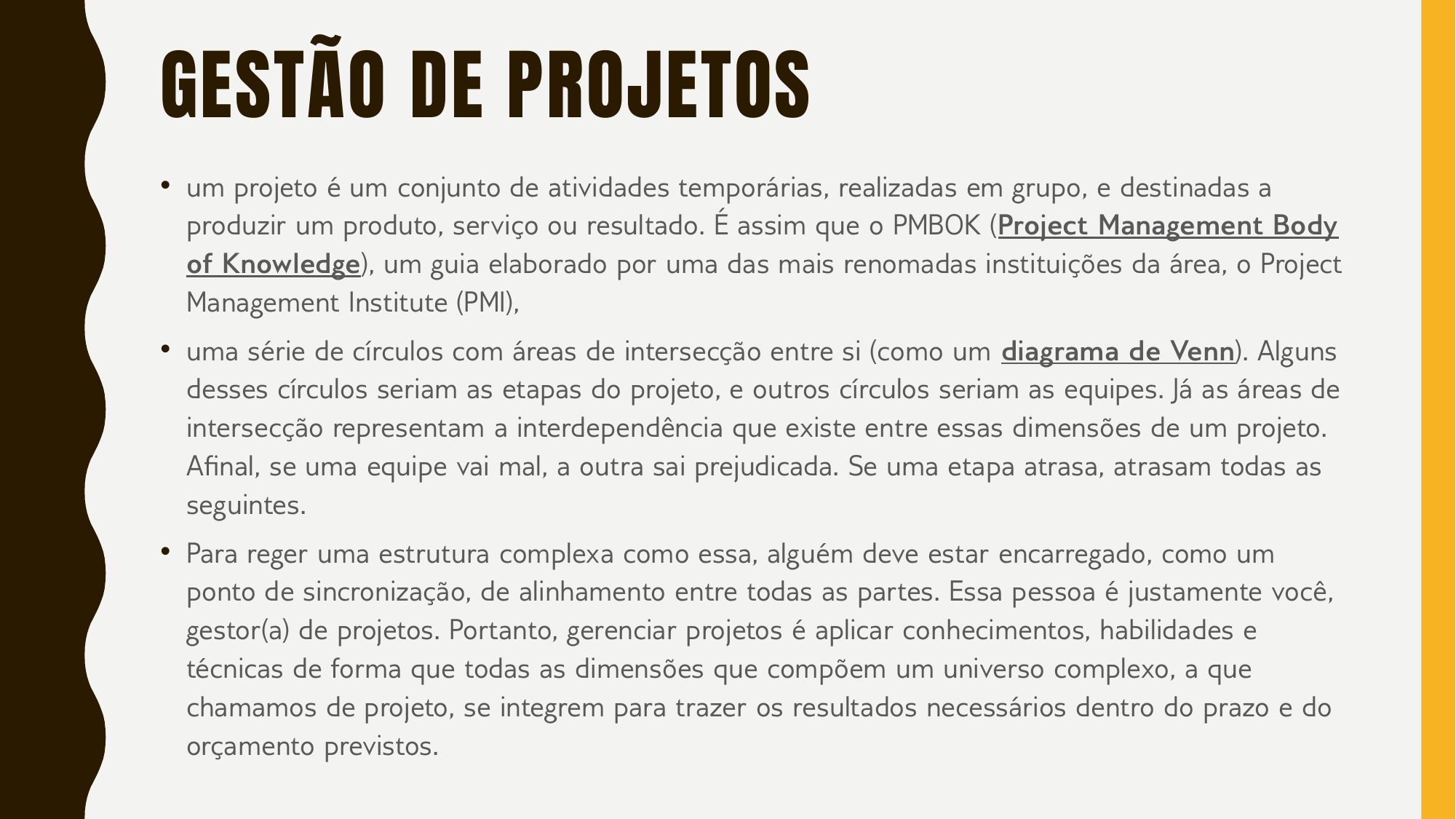

# GESTÃO DE PROJETOS
um projeto é um conjunto de atividades temporárias, realizadas em grupo, e destinadas a produzir um produto, serviço ou resultado. É assim que o PMBOK (Project Management Body of Knowledge), um guia elaborado por uma das mais renomadas instituições da área, o Project Management Institute (PMI),
uma série de círculos com áreas de intersecção entre si (como um diagrama de Venn). Alguns desses círculos seriam as etapas do projeto, e outros círculos seriam as equipes. Já as áreas de intersecção representam a interdependência que existe entre essas dimensões de um projeto. Afinal, se uma equipe vai mal, a outra sai prejudicada. Se uma etapa atrasa, atrasam todas as seguintes.
Para reger uma estrutura complexa como essa, alguém deve estar encarregado, como um ponto de sincronização, de alinhamento entre todas as partes. Essa pessoa é justamente você, gestor(a) de projetos. Portanto, gerenciar projetos é aplicar conhecimentos, habilidades e técnicas de forma que todas as dimensões que compõem um universo complexo, a que chamamos de projeto, se integrem para trazer os resultados necessários dentro do prazo e do orçamento previstos.